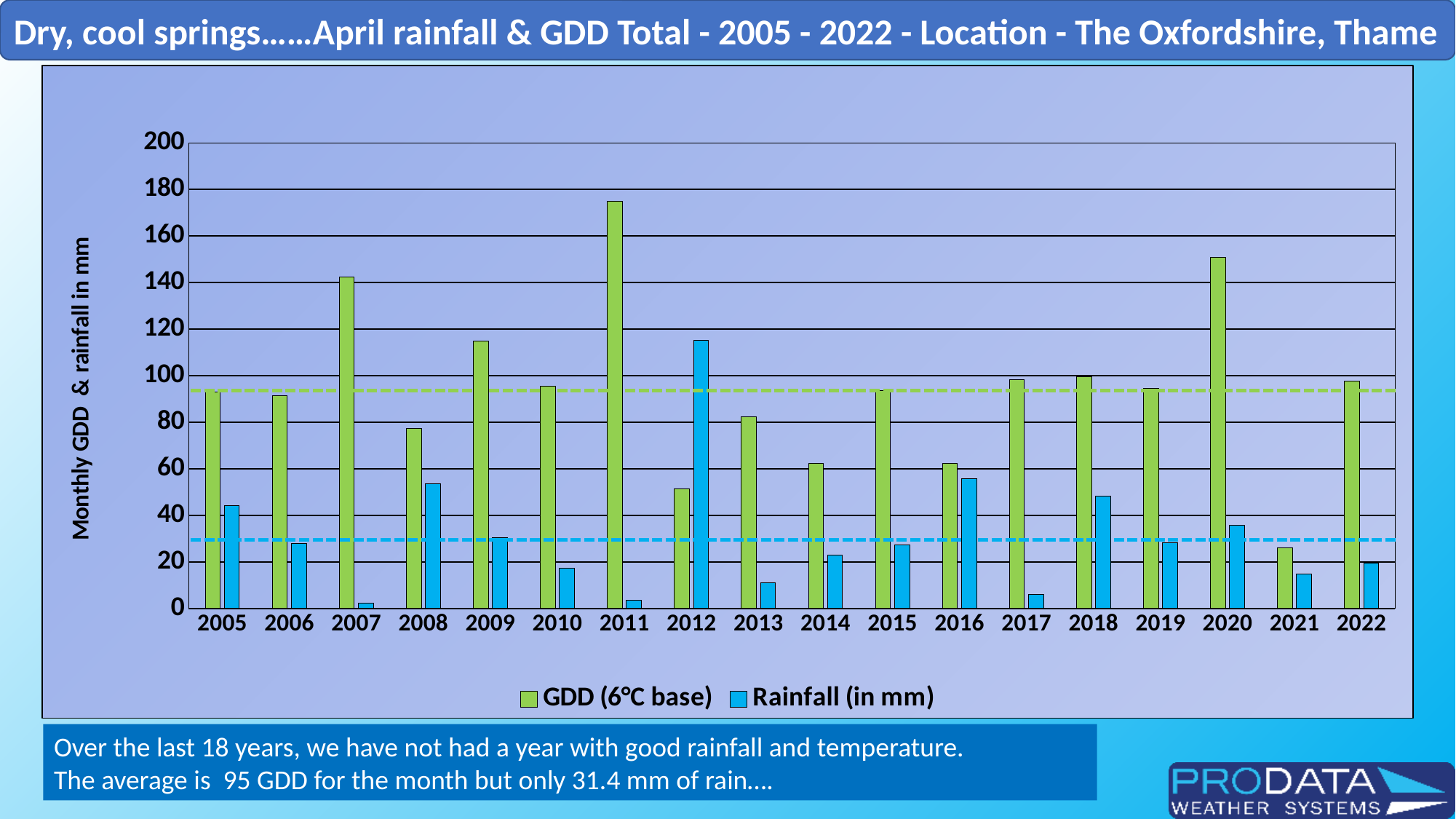

Dry, cool springs……April rainfall & GDD Total - 2005 - 2022 - Location - The Oxfordshire, Thame

### Chart

| Category | GDD (6°C base) | Rainfall (in mm) |
|---|---|---|
| 2005 | 93.0 | 44.300000000000004 |
| 2006 | 91.5 | 27.899999999999995 |
| 2007 | 142.5 | 2.4 |
| 2008 | 77.5 | 53.6 |
| 2009 | 115.0 | 30.400000000000002 |
| 2010 | 95.5 | 17.299999999999997 |
| 2011 | 175.0 | 3.6000000000000005 |
| 2012 | 51.5 | 115.19999999999999 |
| 2013 | 82.5 | 11.0 |
| 2014 | 62.5 | 22.900000000000002 |
| 2015 | 93.5 | 27.200000000000003 |
| 2016 | 62.5 | 55.8 |
| 2017 | 98.25 | 6.2 |
| 2018 | 99.5 | 48.2 |
| 2019 | 94.5 | 28.199999999999996 |
| 2020 | 151.0 | 35.8 |
| 2021 | 26.0 | 14.8 |
| 2022 | 97.8 | 19.6 |
Over the last 18 years, we have not had a year with good rainfall and temperature.
The average is  95 GDD for the month but only 31.4 mm of rain….